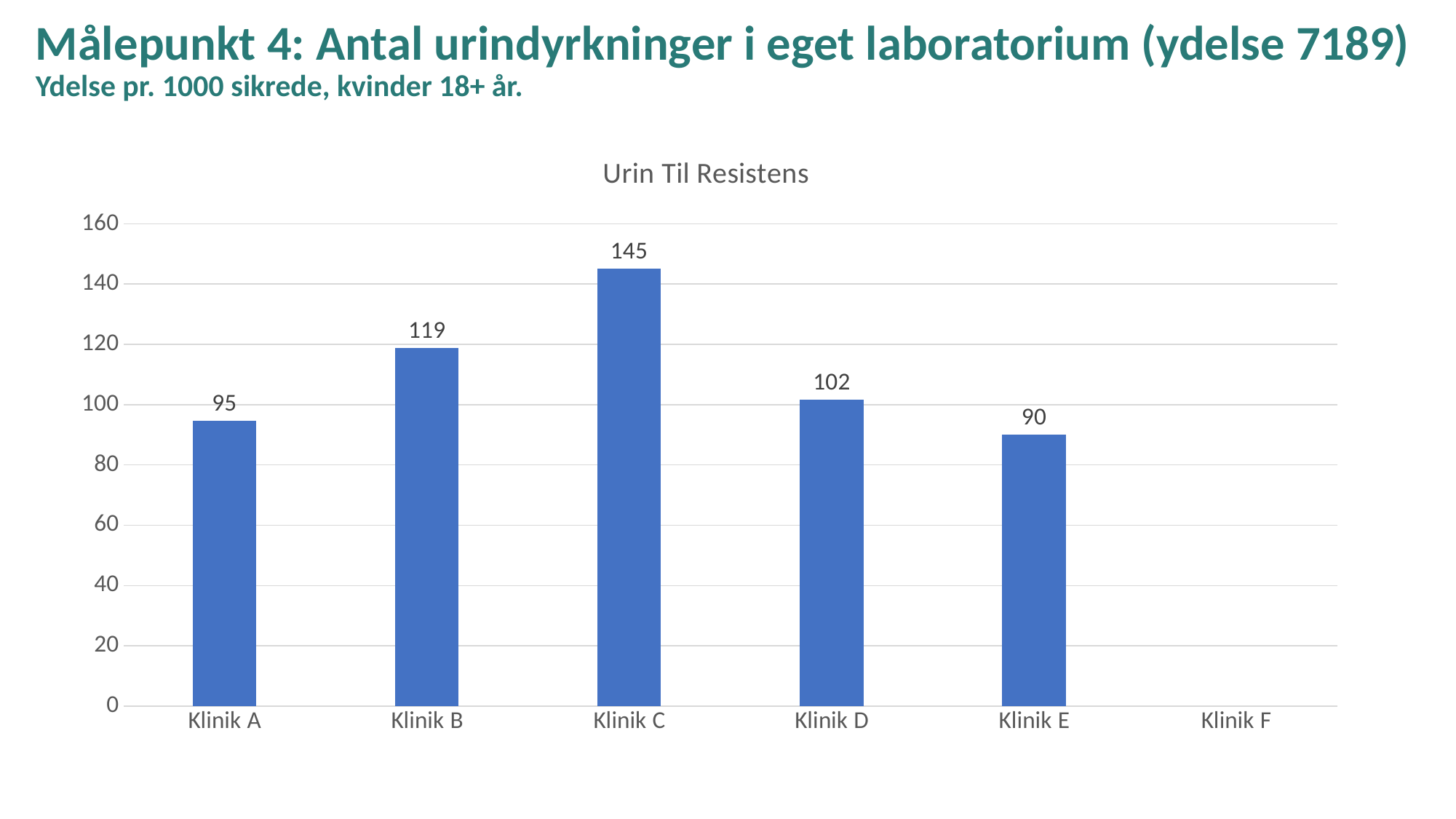

# Målepunkt 4: Antal urindyrkninger i eget laboratorium (ydelse 7189) Ydelse pr. 1000 sikrede, kvinder 18+ år.

### Chart:

| Category | Urin Til Resistens  |
|---|---|
| Klinik A | 94.63421047631383 |
| Klinik B | 118.77558501863506 |
| Klinik C | 145.02279232481712 |
| Klinik D | 101.56432407191221 |
| Klinik E | 89.9666790077749 |
| Klinik F | None |